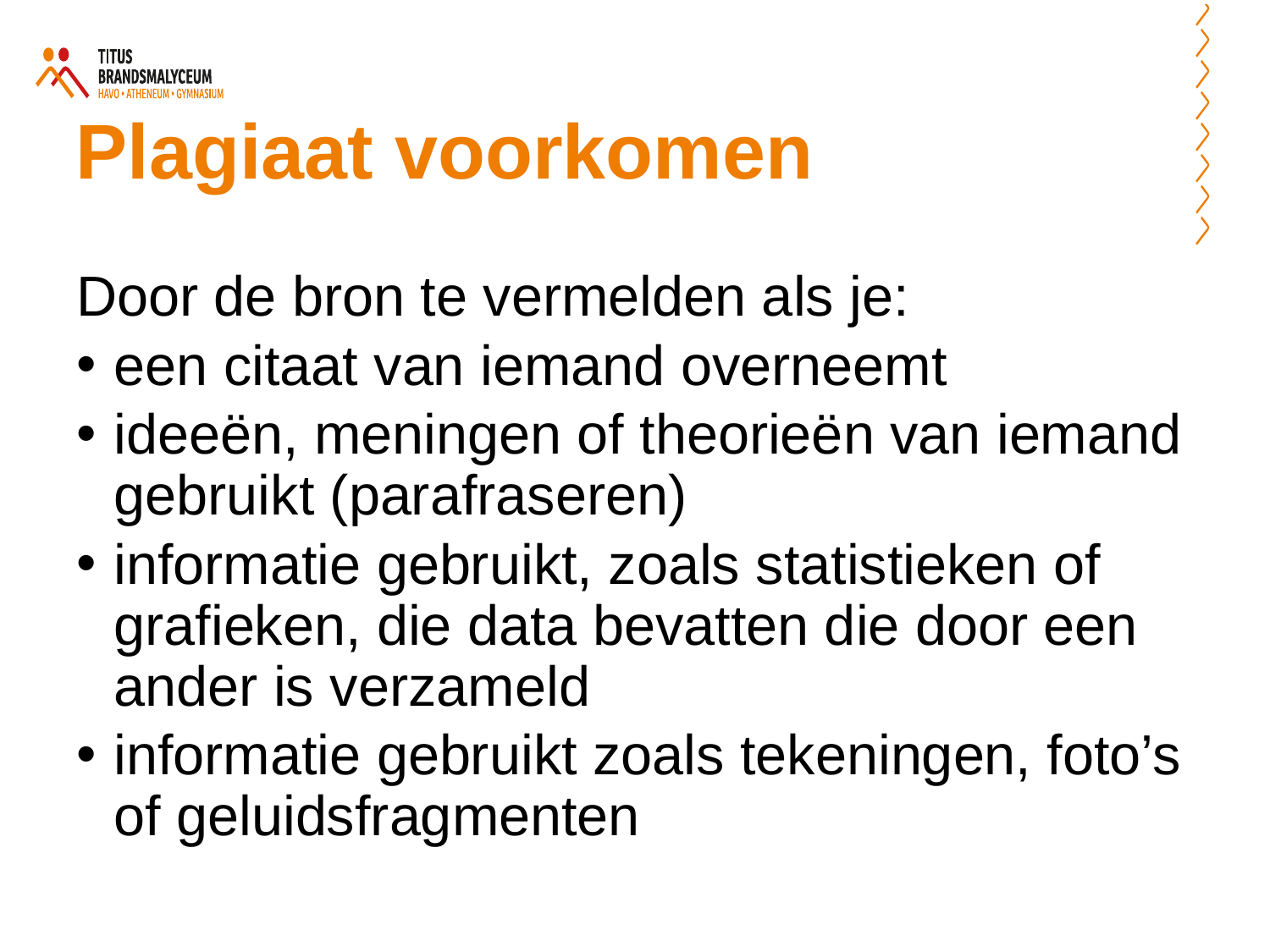

# Plagiaat voorkomen
Door de bron te vermelden als je:
een citaat van iemand overneemt
ideeën, meningen of theorieën van iemand gebruikt (parafraseren)
informatie gebruikt, zoals statistieken of grafieken, die data bevatten die door een ander is verzameld
informatie gebruikt zoals tekeningen, foto’s of geluidsfragmenten